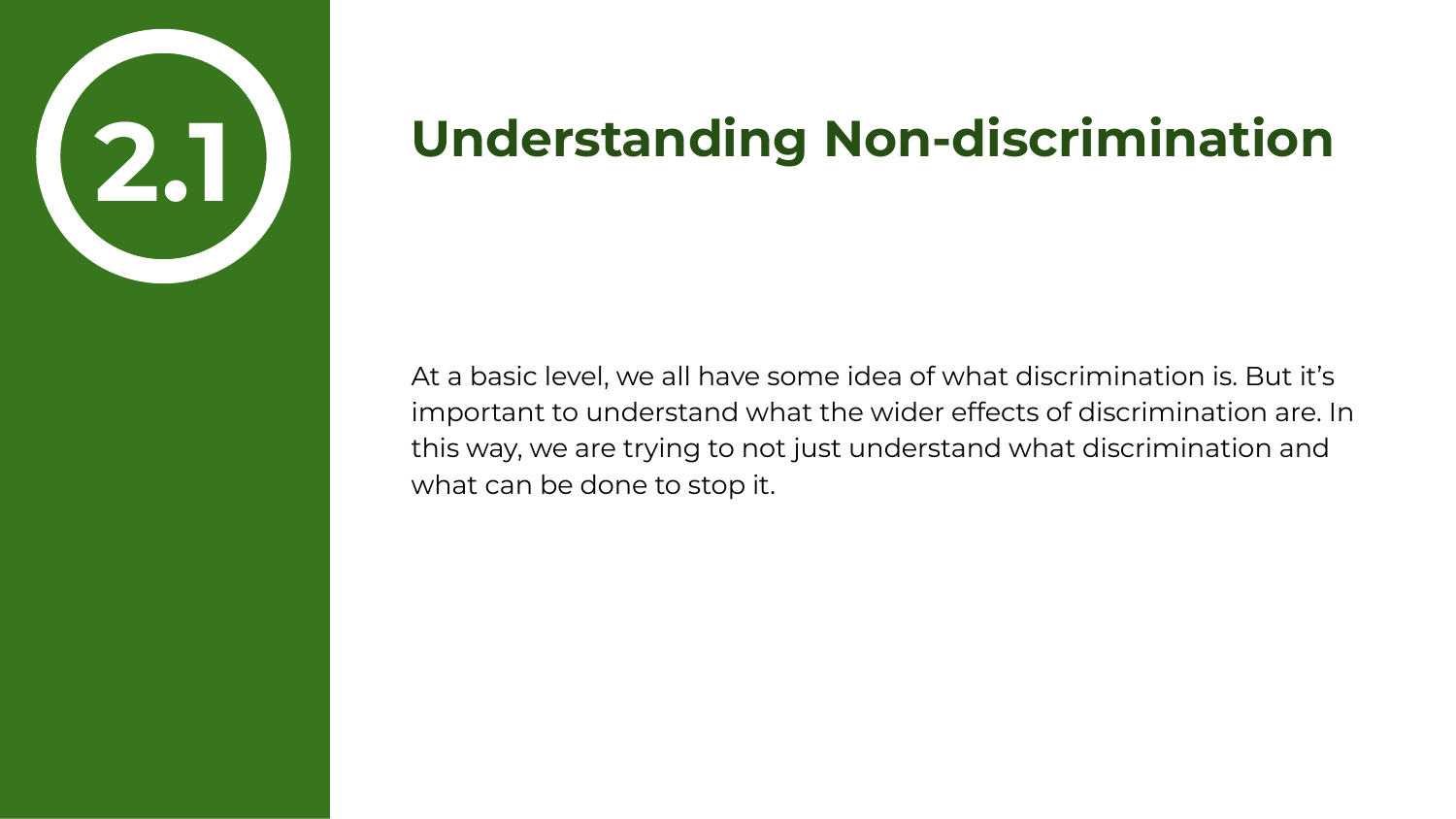

2.1
Understanding Non-discrimination

At a basic level, we all have some idea of what discrimination is. But it’s important to understand what the wider effects of discrimination are. In this way, we are trying to not just understand what discrimination and what can be done to stop it.